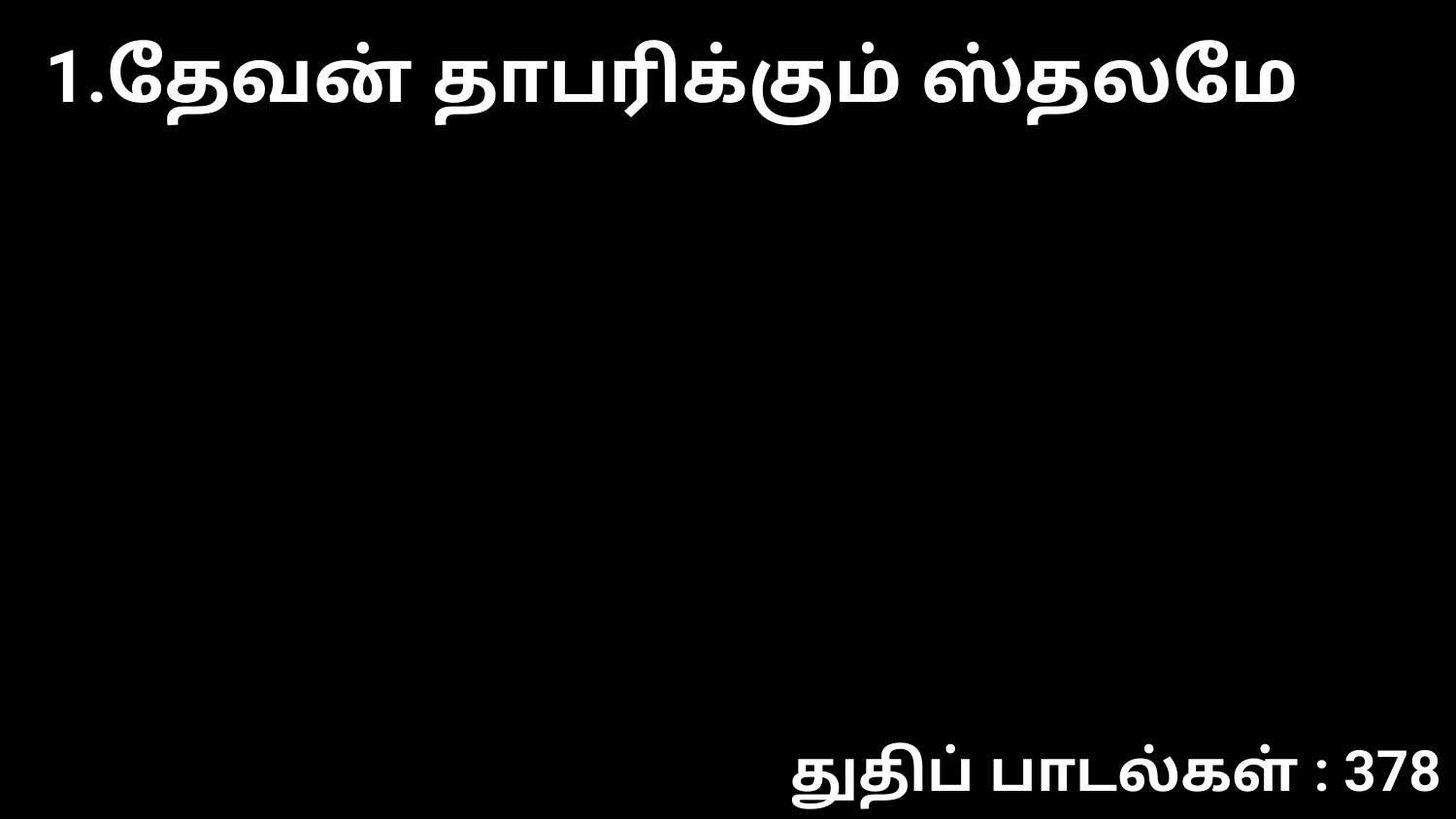

1.தேவன் தாபரிக்கும் ஸ்தலமே
துதிப் பாடல்கள் : 378